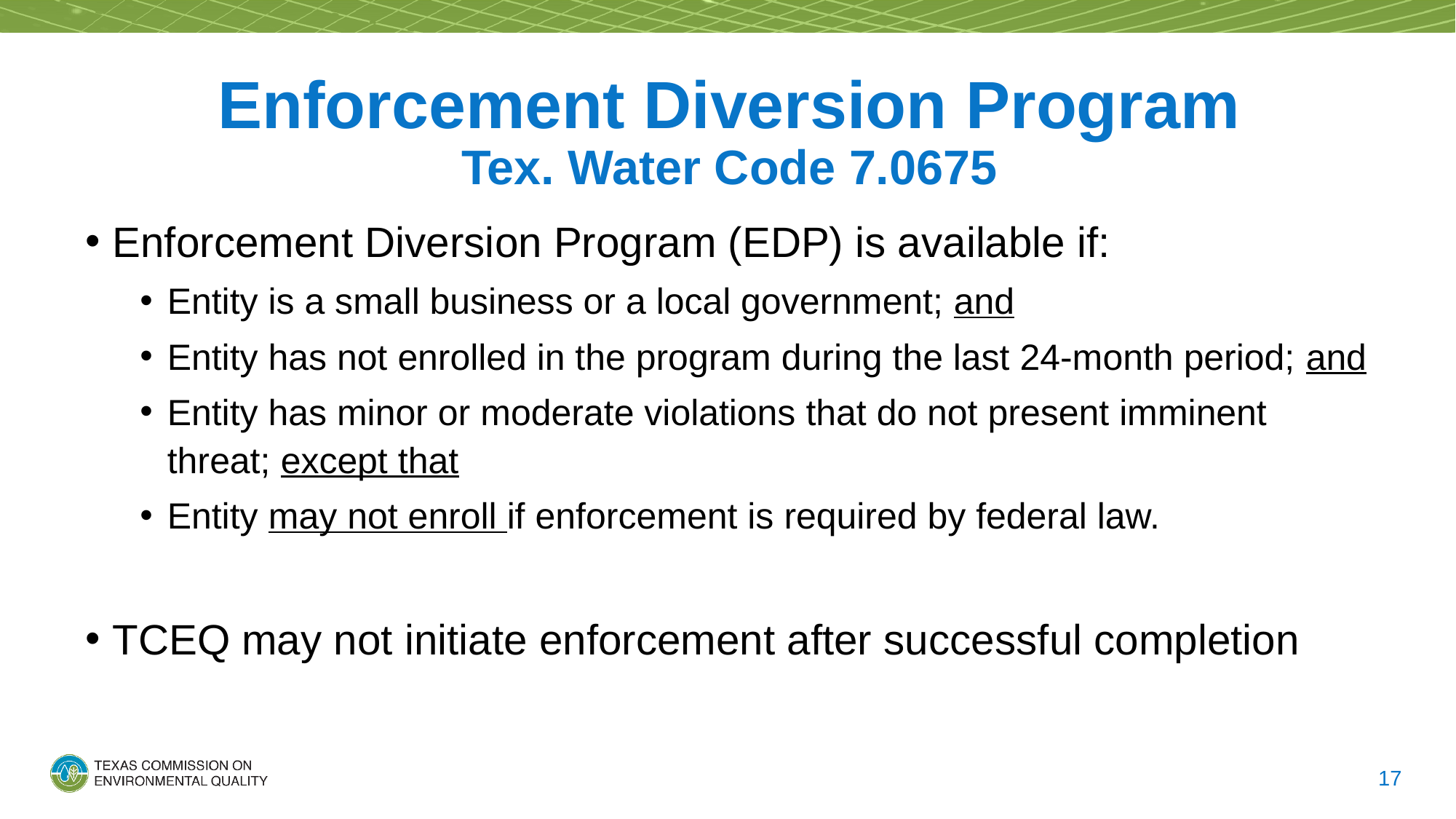

# Enforcement Diversion Program Tex. Water Code 7.0675
Enforcement Diversion Program (EDP) is available if:
Entity is a small business or a local government; and
Entity has not enrolled in the program during the last 24-month period; and
Entity has minor or moderate violations that do not present imminent threat; except that
Entity may not enroll if enforcement is required by federal law.

TCEQ may not initiate enforcement after successful completion